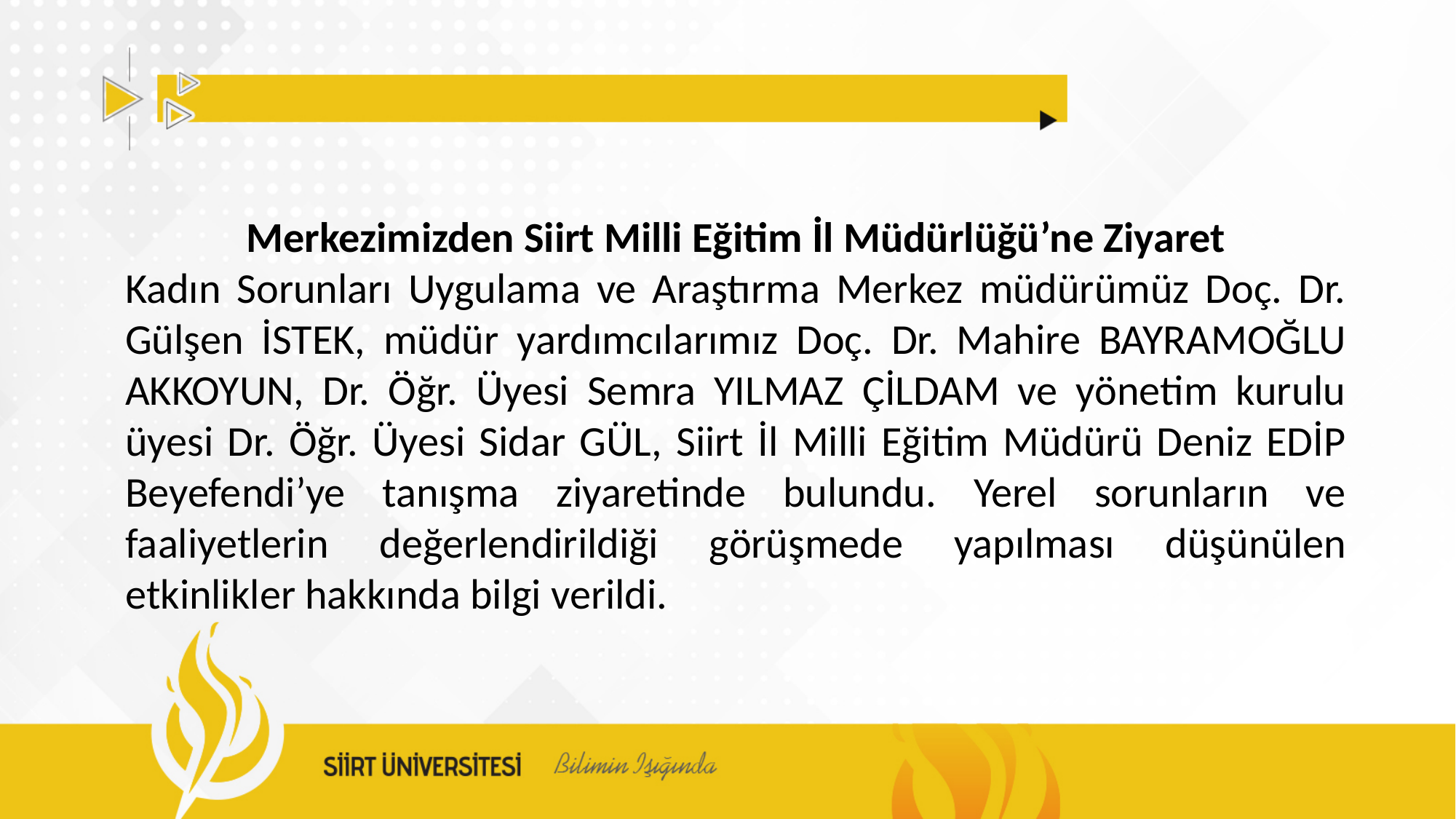

Merkezimizden Siirt Milli Eğitim İl Müdürlüğü’ne Ziyaret
Kadın Sorunları Uygulama ve Araştırma Merkez müdürümüz Doç. Dr. Gülşen İSTEK, müdür yardımcılarımız Doç. Dr. Mahire BAYRAMOĞLU AKKOYUN, Dr. Öğr. Üyesi Semra YILMAZ ÇİLDAM ve yönetim kurulu üyesi Dr. Öğr. Üyesi Sidar GÜL, Siirt İl Milli Eğitim Müdürü Deniz EDİP Beyefendi’ye tanışma ziyaretinde bulundu. Yerel sorunların ve faaliyetlerin değerlendirildiği görüşmede yapılması düşünülen etkinlikler hakkında bilgi verildi.